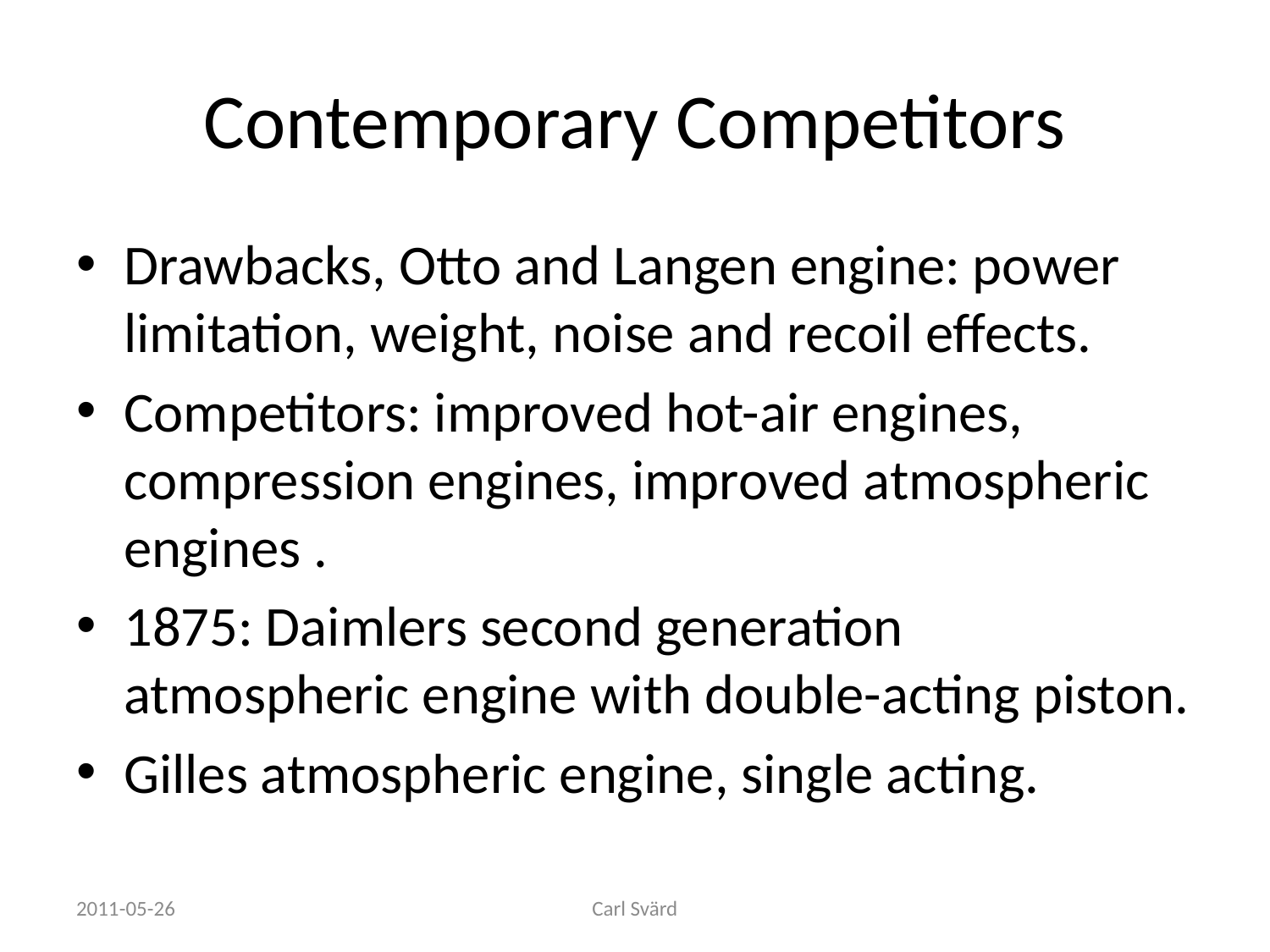

# Contemporary Competitors
Drawbacks, Otto and Langen engine: power limitation, weight, noise and recoil effects.
Competitors: improved hot-air engines, compression engines, improved atmospheric engines .
1875: Daimlers second generation atmospheric engine with double-acting piston.
Gilles atmospheric engine, single acting.

2011-05-26
Carl Svärd